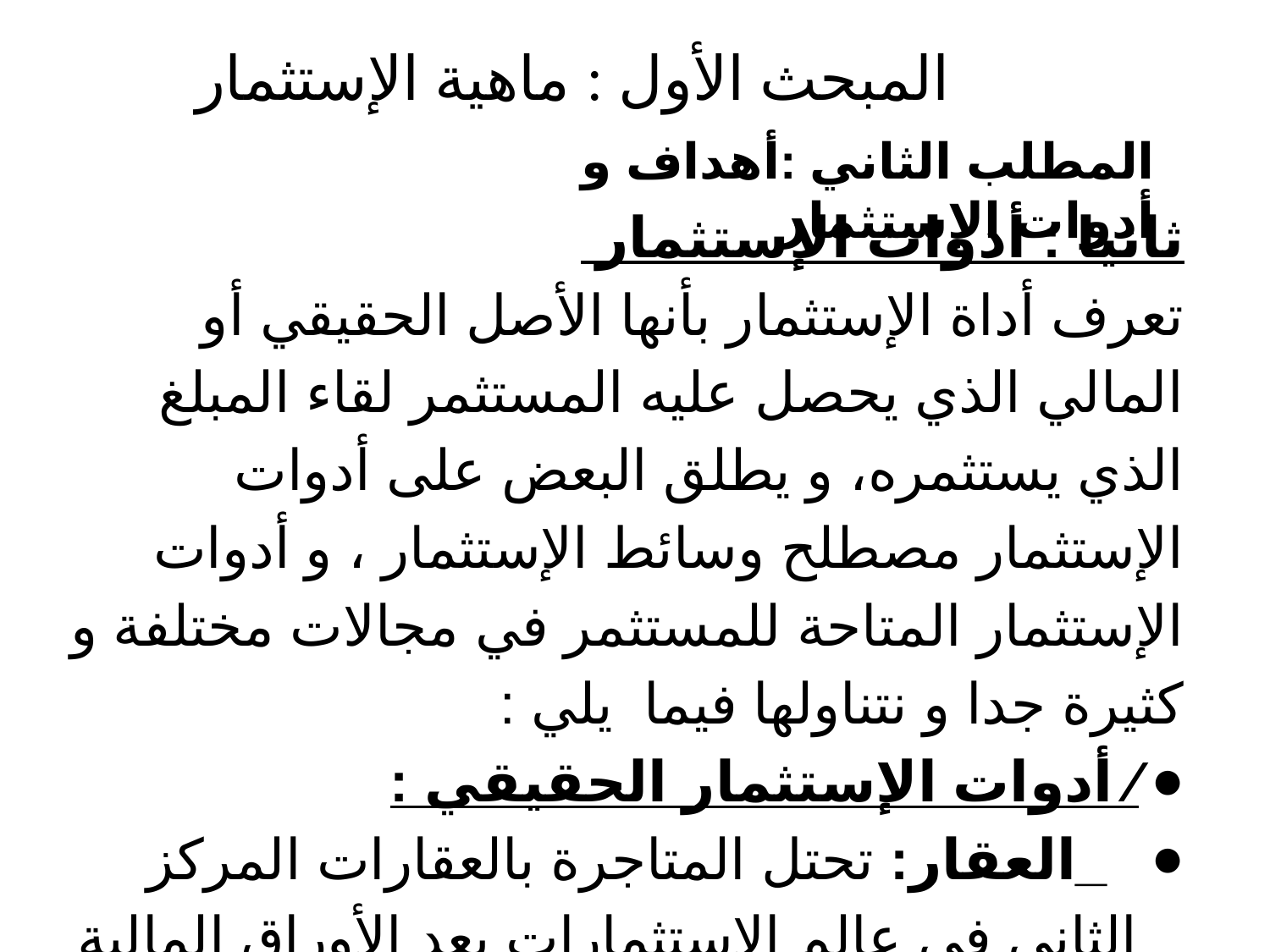

# المبحث الأول : ماهية الإستثمار
المطلب الثاني :أهداف و أدوات الإستثمار
ثانيا : أدوات الإستثمار
تعرف أداة الإستثمار بأنها الأصل الحقيقي أو المالي الذي يحصل عليه المستثمر لقاء المبلغ الذي يستثمره، و يطلق البعض على أدوات الإستثمار مصطلح وسائط الإستثمار ، و أدوات الإستثمار المتاحة للمستثمر في مجالات مختلفة و كثيرة جدا و نتناولها فيما  يلي :
⁄ أدوات الإستثمار الحقيقي :
  _العقار: تحتل المتاجرة بالعقارات المركز الثاني في عالم الإستثمارات بعد الأوراق المالية و تتم بشكل مباشر عند شراء عقار حقيقي أو بشكل غير مباشر عند شراء سند عقاري صادر عن بنك عقاري .